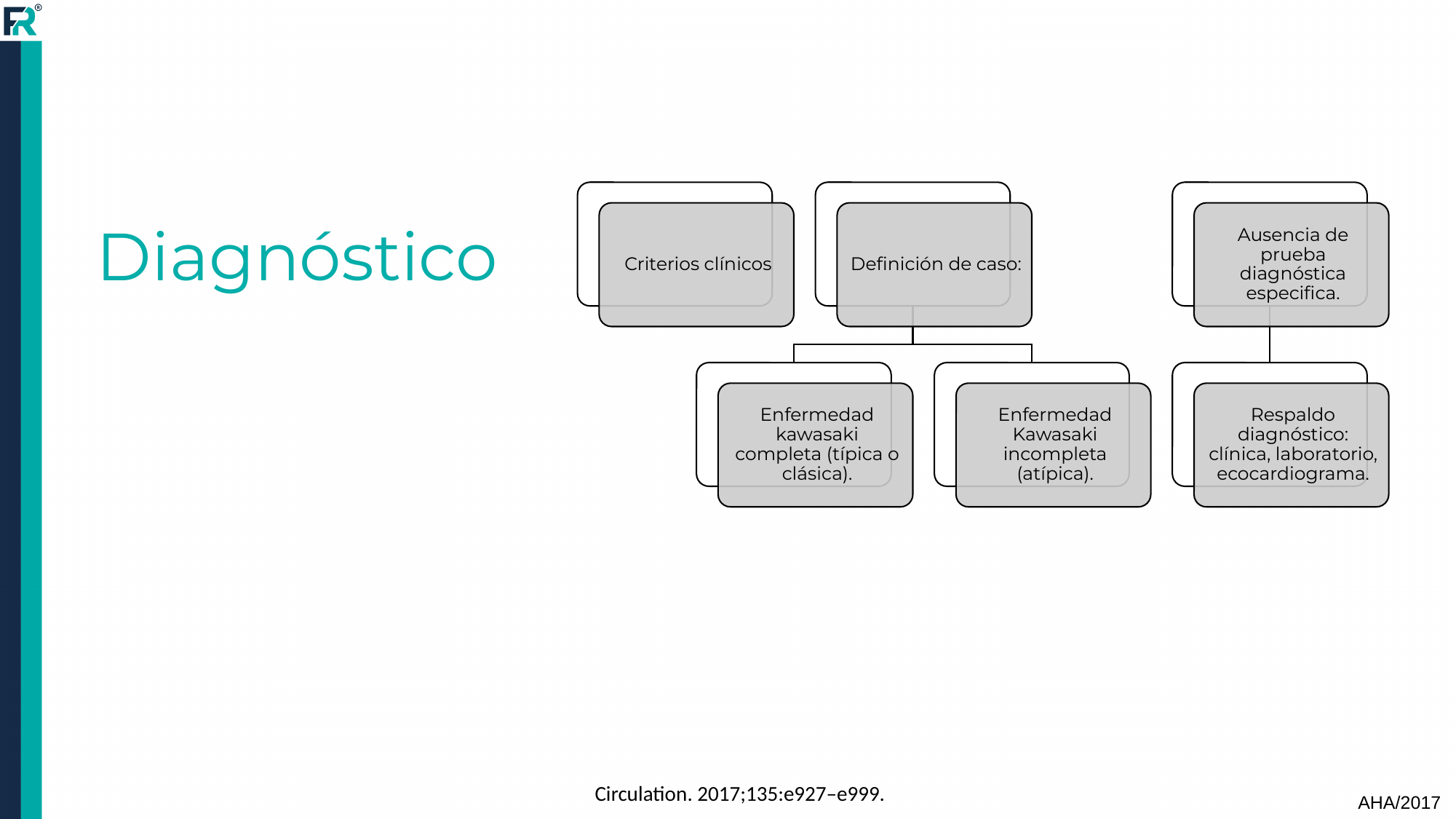

Criterios clínicos
Definición de caso:
Enfermedad kawasaki completa (típica o clásica).
Enfermedad Kawasaki incompleta (atípica).
Ausencia de prueba diagnóstica especifica.
Respaldo diagnóstico: clínica, laboratorio, ecocardiograma.
# Diagnóstico
Circulation. 2017;135:e927–e999.
AHA/2017